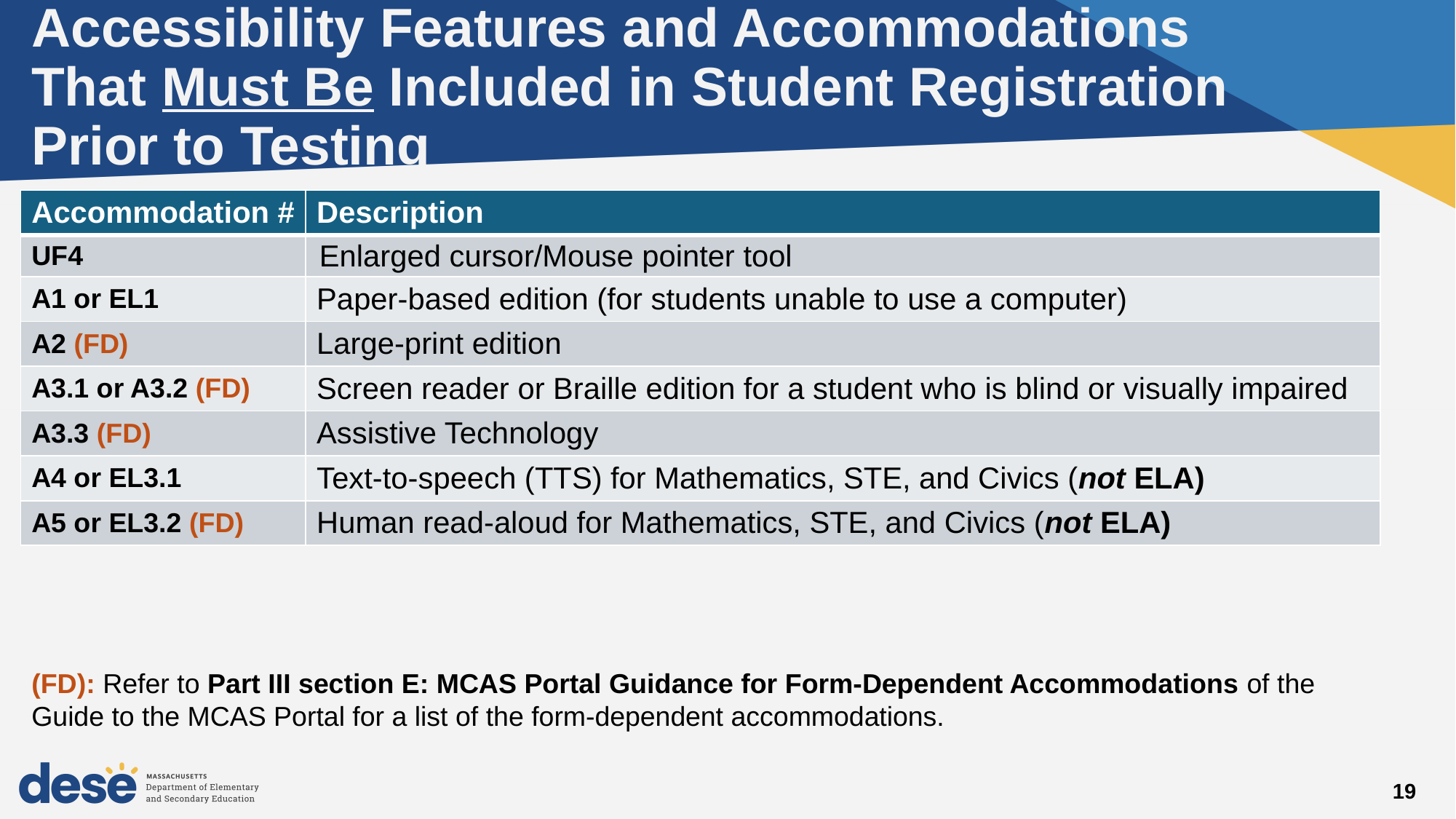

# Accessibility Features and Accommodations That Must Be Included in Student Registration Prior to Testing
| Accommodation # | Description |
| --- | --- |
| UF4 | Enlarged cursor/Mouse pointer tool |
| A1 or EL1 | Paper-based edition (for students unable to use a computer) |
| A2 (FD) | Large-print edition |
| A3.1 or A3.2 (FD) | Screen reader or Braille edition for a student who is blind or visually impaired |
| A3.3 (FD) | Assistive Technology |
| A4 or EL3.1 | Text-to-speech (TTS) for Mathematics, STE, and Civics (not ELA) |
| A5 or EL3.2 (FD) | Human read-aloud for Mathematics, STE, and Civics (not ELA) |
(FD): Refer to Part III section E: MCAS Portal Guidance for Form-Dependent Accommodations of the Guide to the MCAS Portal for a list of the form-dependent accommodations.
19